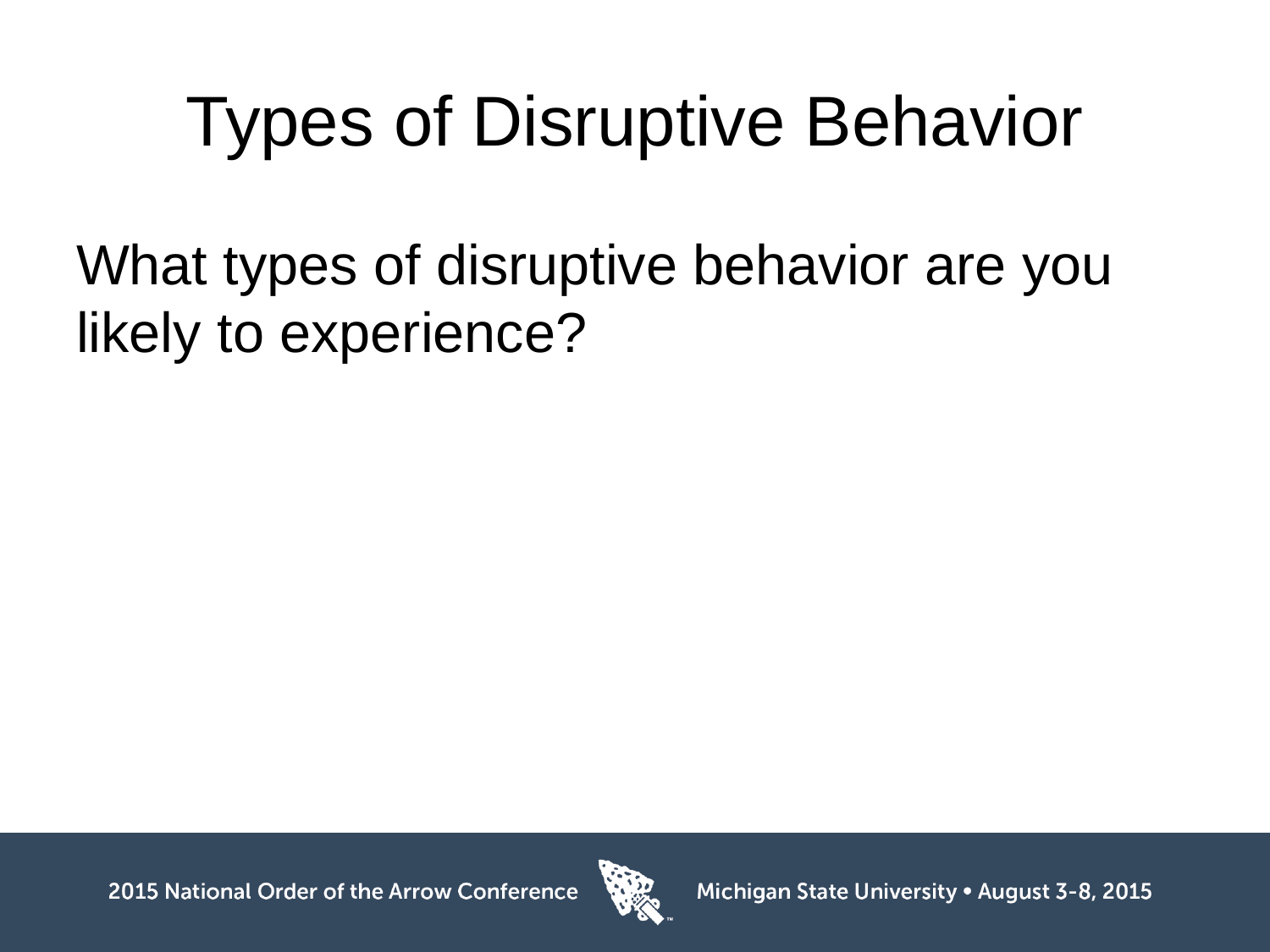

# Types of Disruptive Behavior
What types of disruptive behavior are you likely to experience?